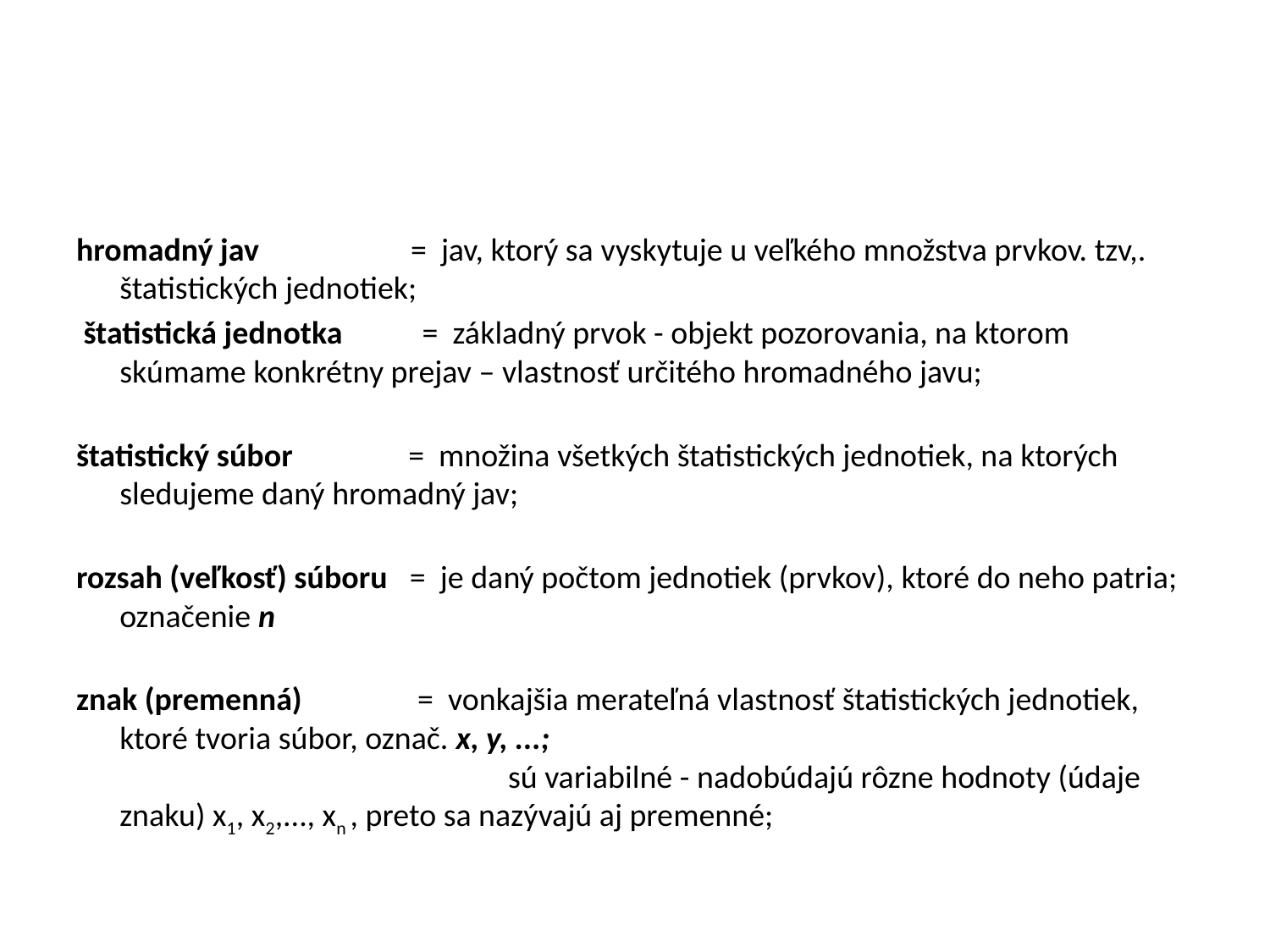

#
hromadný jav                     =  jav, ktorý sa vyskytuje u veľkého množstva prvkov. tzv,. štatistických jednotiek;
 štatistická jednotka           =  základný prvok - objekt pozorovania, na ktorom skúmame konkrétny prejav – vlastnosť určitého hromadného javu;
štatistický súbor                =  množina všetkých štatistických jednotiek, na ktorých sledujeme daný hromadný jav;
rozsah (veľkosť) súboru   =  je daný počtom jednotiek (prvkov), ktoré do neho patria; označenie n
znak (premenná)                =  vonkajšia merateľná vlastnosť štatistických jednotiek, ktoré tvoria súbor, označ. x, y, ...;
                                                      sú variabilné - nadobúdajú rôzne hodnoty (údaje znaku) x1, x2,..., xn , preto sa nazývajú aj premenné;